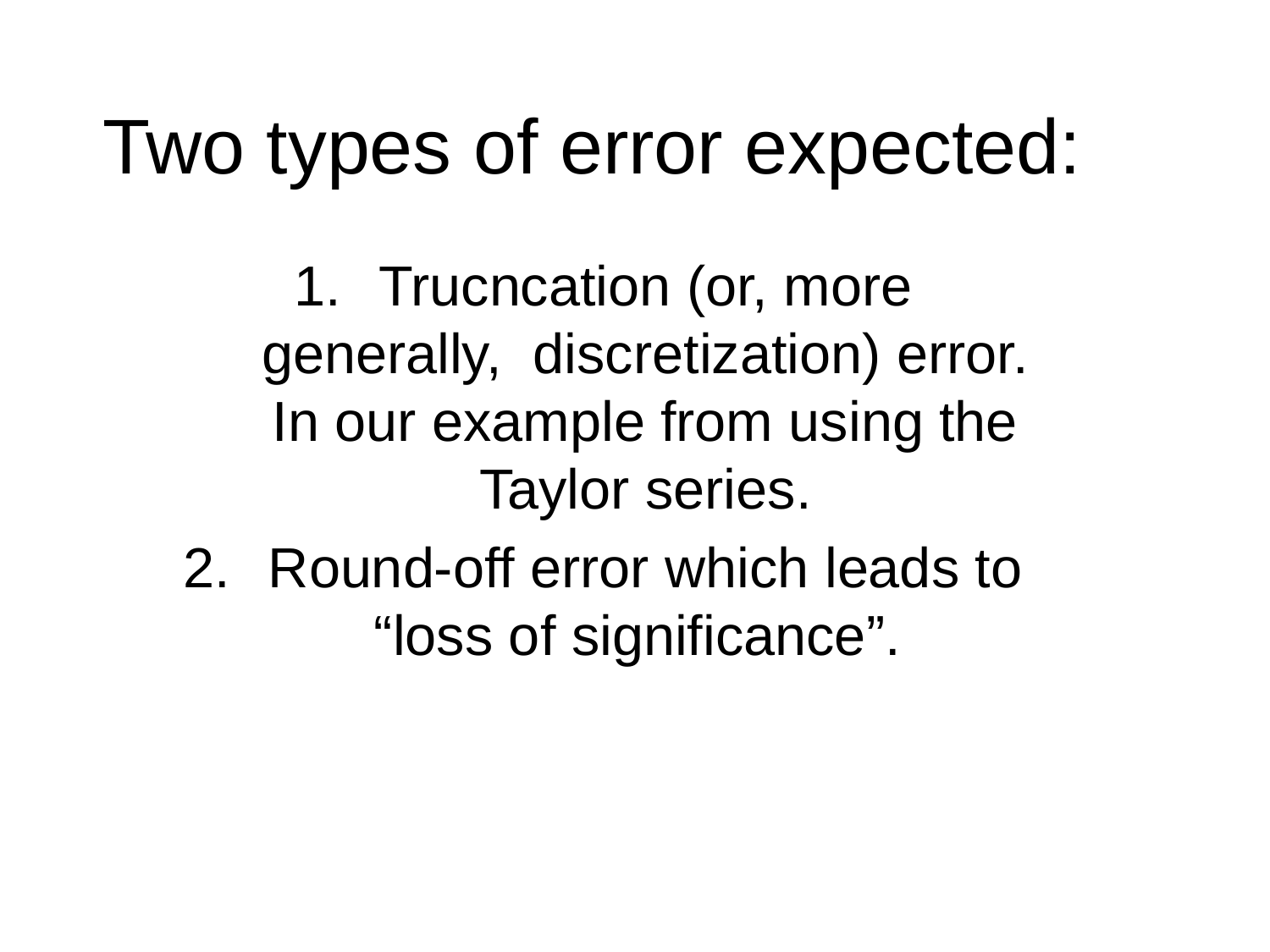

# Two types of error expected:
Trucncation (or, more generally,  discretization) error. In our example from using the Taylor series.
Round-off error which leads to “loss of significance”.